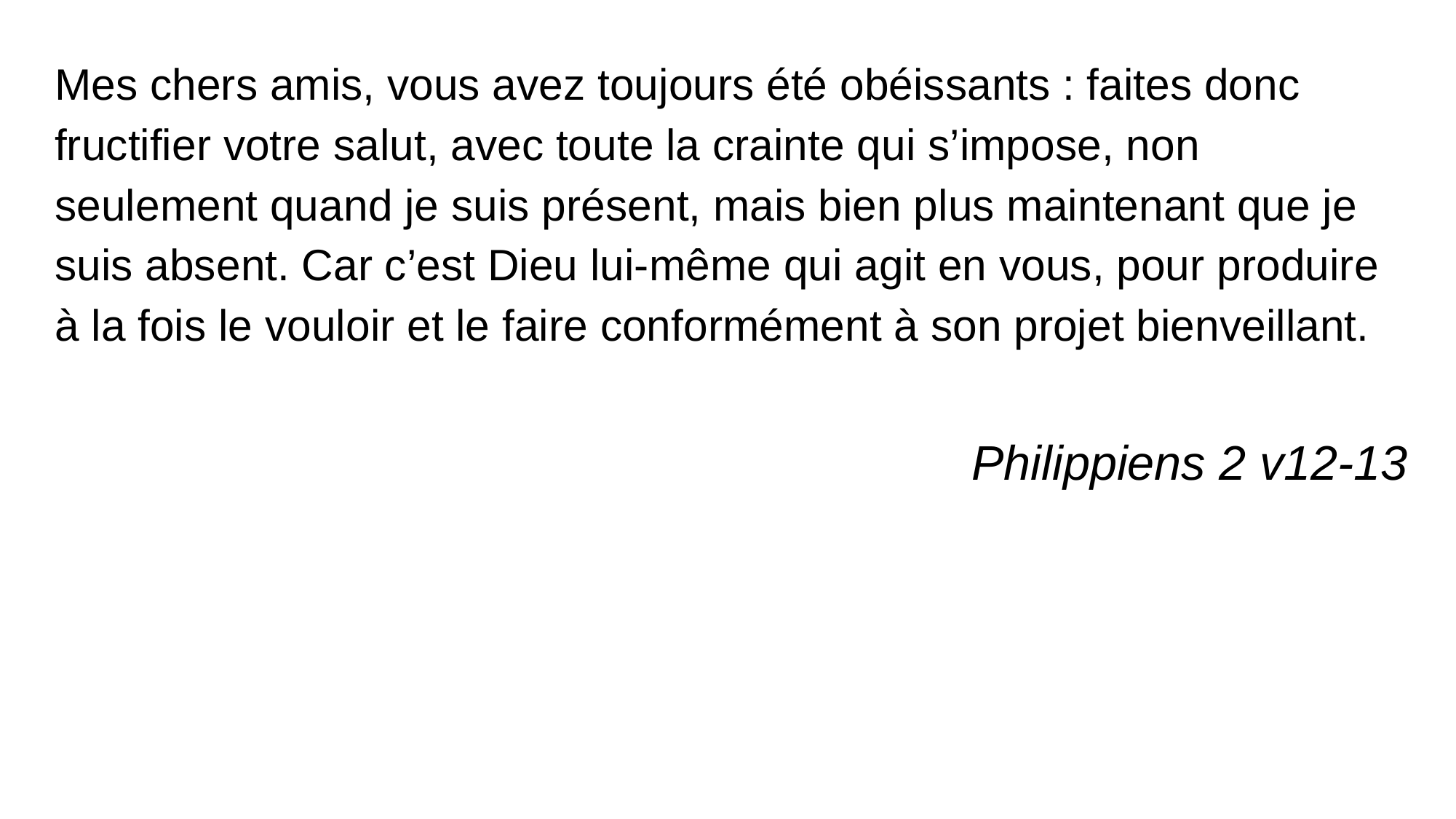

Mes chers amis, vous avez toujours été obéissants : faites donc fructifier votre salut, avec toute la crainte qui s’impose, non seulement quand je suis présent, mais bien plus maintenant que je suis absent. Car c’est Dieu lui-même qui agit en vous, pour produire à la fois le vouloir et le faire conformément à son projet bienveillant.
Philippiens 2 v12-13